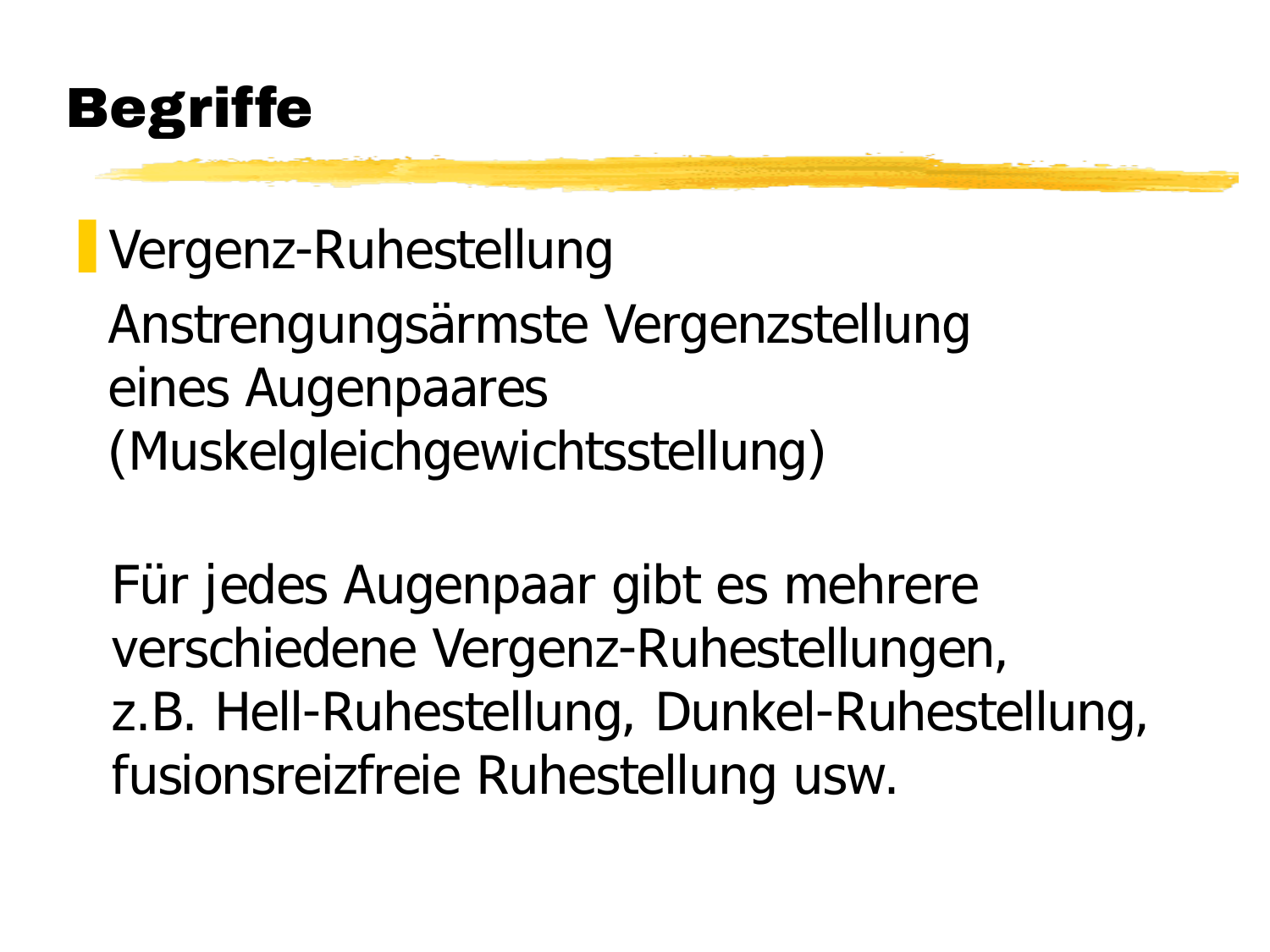

# Begriffe Vergenz-Ruhestellung
Vergenz-Ruhestellung
	Anstrengungsärmste Vergenzstellung
eines Augenpaares (Muskelgleichgewichtsstellung)
Für jedes Augenpaar gibt es mehrere verschiedene Vergenz-Ruhestellungen,
z.B. Hell-Ruhestellung, Dunkel-Ruhestellung, fusionsreizfreie Ruhestellung usw.